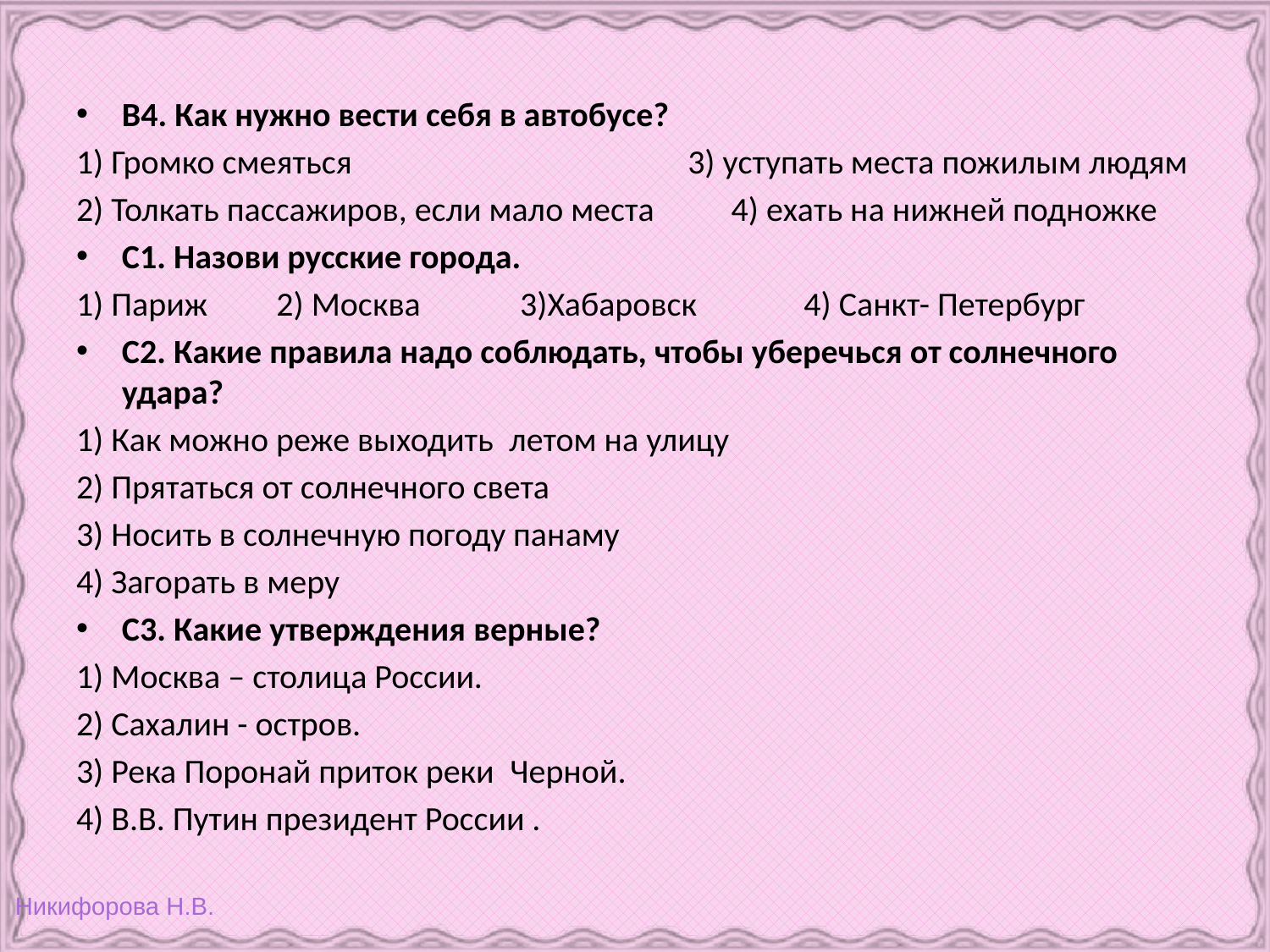

В4. Как нужно вести себя в автобусе?
1) Громко смеяться                                            3) уступать места пожилым людям
2) Толкать пассажиров, если мало места          4) ехать на нижней подножке
С1. Назови русские города.
1) Париж         2) Москва             3)Хабаровск              4) Санкт- Петербург
С2. Какие правила надо соблюдать, чтобы уберечься от солнечного удара?
1) Как можно реже выходить  летом на улицу
2) Прятаться от солнечного света
3) Носить в солнечную погоду панаму
4) Загорать в меру
С3. Какие утверждения верные?
1) Москва – столица России.
2) Сахалин - остров.
3) Река Поронай приток реки  Черной.
4) В.В. Путин президент России .